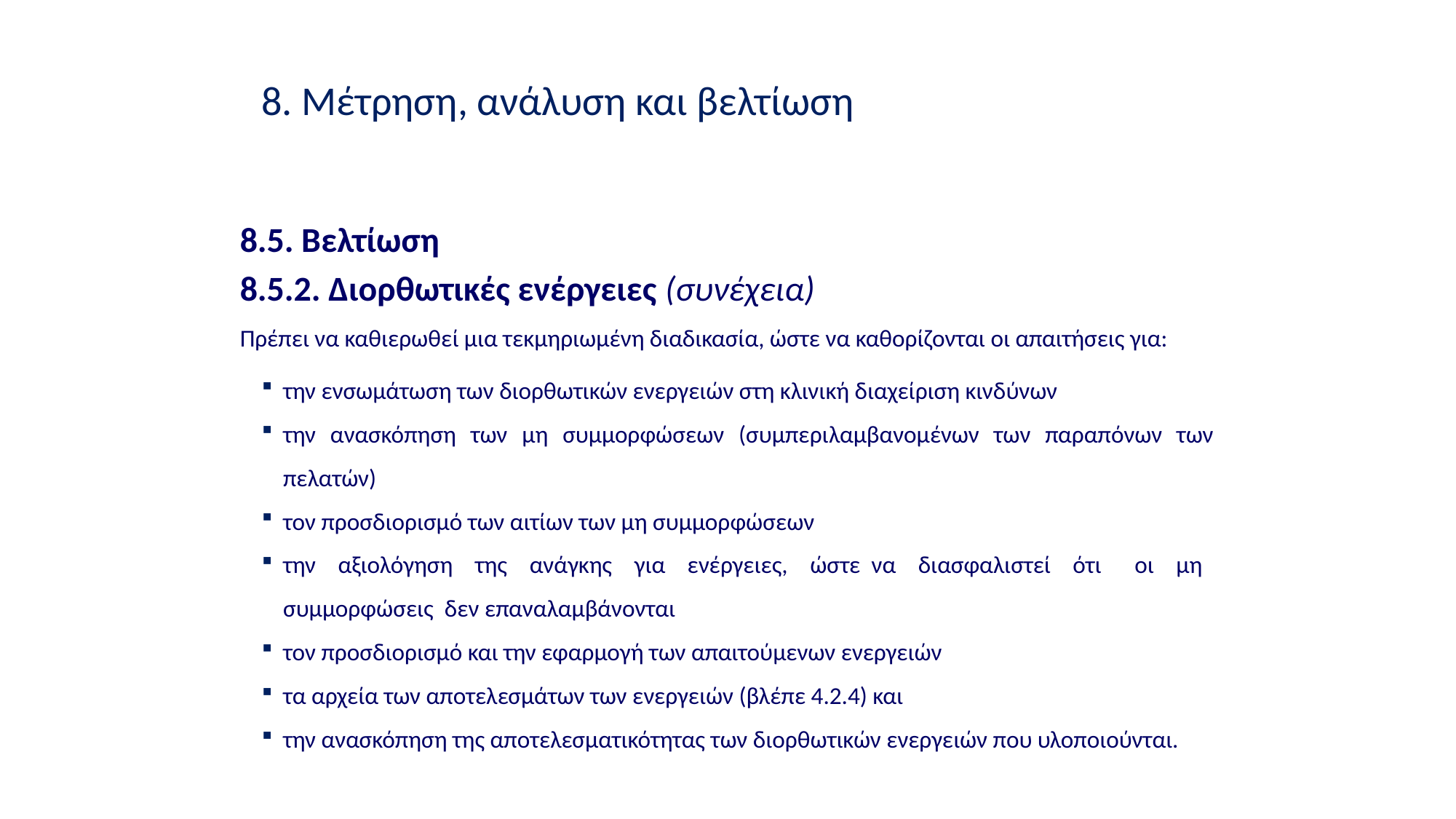

8. Μέτρηση, ανάλυση και βελτίωση
8.5. Βελτίωση
8.5.2. Διορθωτικές ενέργειες (συνέχεια)
Πρέπει να καθιερωθεί μια τεκμηριωμένη διαδικασία, ώστε να καθορίζονται οι απαιτήσεις για:
την ενσωμάτωση των διορθωτικών ενεργειών στη κλινική διαχείριση κινδύνων
την ανασκόπηση των μη συμμορφώσεων (συμπεριλαμβανομένων των παραπόνων των πελατών)
τον προσδιορισμό των αιτίων των μη συμμορφώσεων
την  αξιολόγηση  της  ανάγκης  για  ενέργειες,  ώστε να  διασφαλιστεί  ότι   οι  μη  συμμορφώσεις  δεν επαναλαμβάνονται
τον προσδιορισμό και την εφαρμογή των απαιτούμενων ενεργειών
τα αρχεία των αποτελεσμάτων των ενεργειών (βλέπε 4.2.4) και
την ανασκόπηση της αποτελεσματικότητας των διορθωτικών ενεργειών που υλοποιούνται.